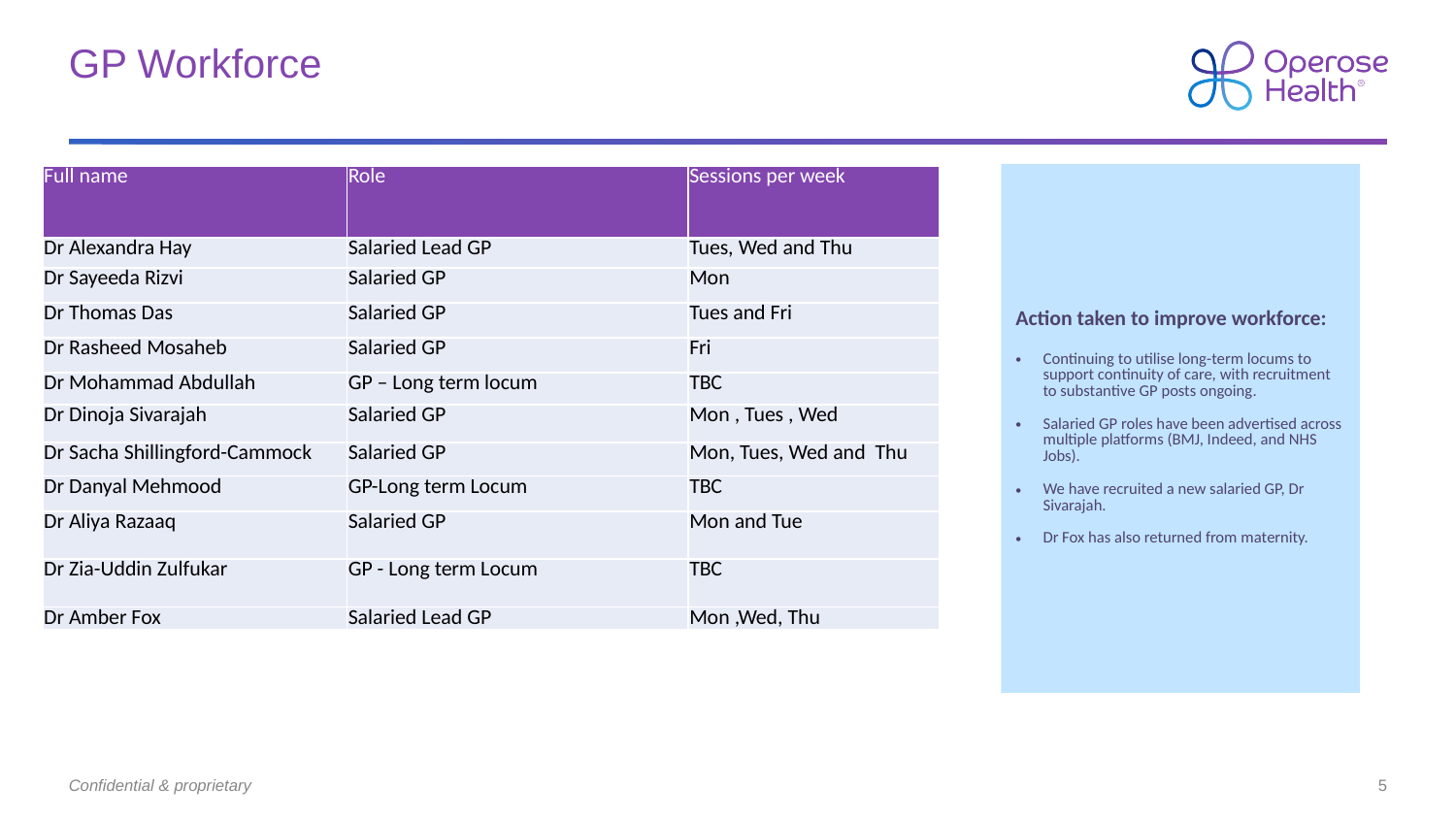

# GP Workforce
Action taken to improve workforce:

Continuing to utilise long-term locums to support continuity of care, with recruitment to substantive GP posts ongoing.

Salaried GP roles have been advertised across multiple platforms (BMJ, Indeed, and NHS Jobs).

We have recruited a new salaried GP, Dr Sivarajah.

Dr Fox has also returned from maternity.
| Full name | Role | Sessions per week |
| --- | --- | --- |
| Dr Alexandra Hay | Salaried Lead GP | Tues, Wed and Thu |
| Dr Sayeeda Rizvi | Salaried GP | Mon |
| Dr Thomas Das | Salaried GP | Tues and Fri |
| Dr Rasheed Mosaheb | Salaried GP | Fri |
| Dr Mohammad Abdullah | GP – Long term locum | TBC |
| Dr Dinoja Sivarajah | Salaried GP | Mon , Tues , Wed |
| Dr Sacha Shillingford-Cammock | Salaried GP | Mon, Tues, Wed and Thu |
| Dr Danyal Mehmood | GP-Long term Locum | TBC |
| Dr Aliya Razaaq | Salaried GP | Mon and Tue |
| Dr Zia-Uddin Zulfukar | GP - Long term Locum | TBC |
| Dr Amber Fox | Salaried Lead GP | Mon ,Wed, Thu |
Confidential & proprietary
5